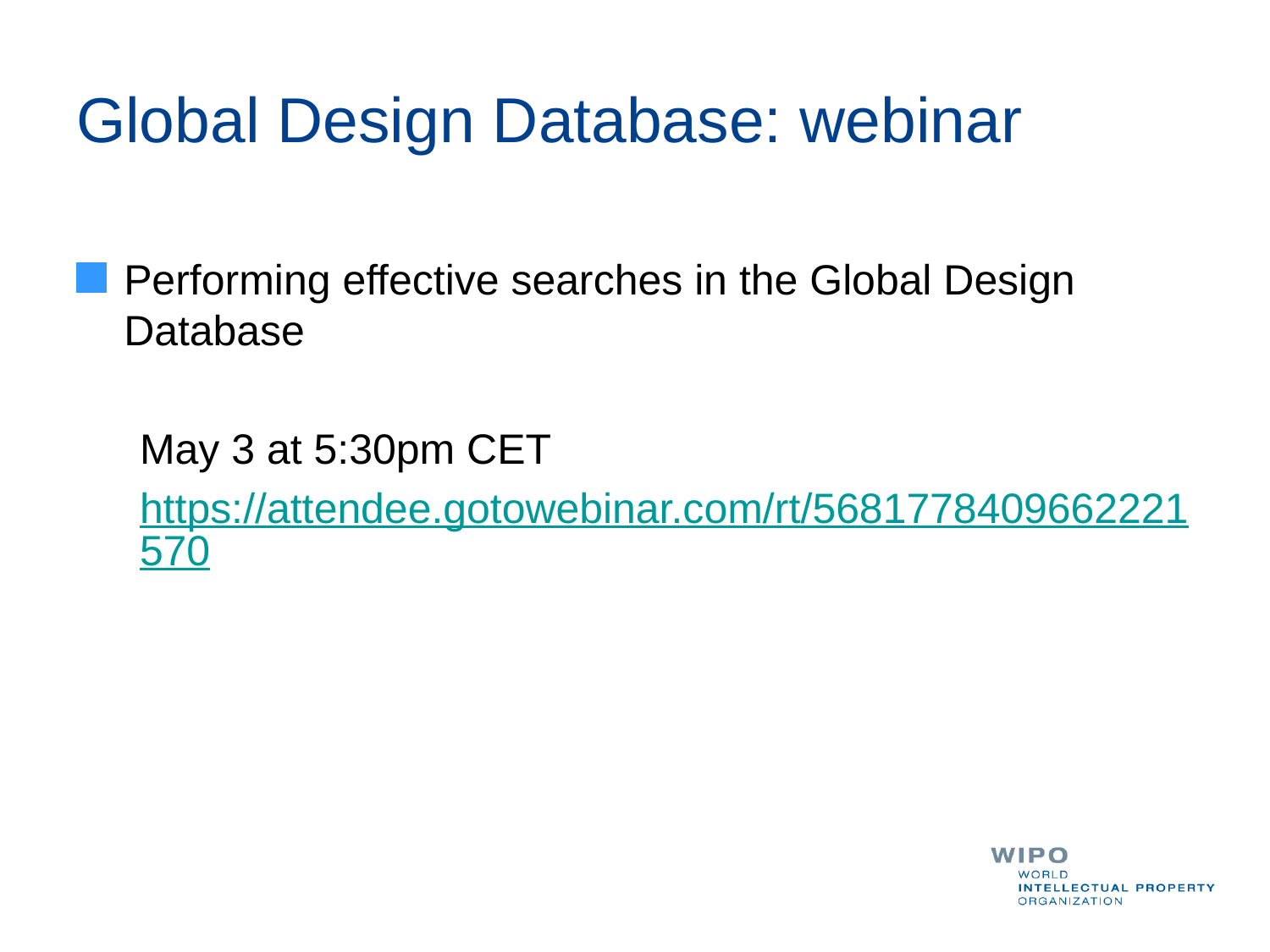

# Global Design Database: webinar
Performing effective searches in the Global Design Database

May 3 at 5:30pm CET
https://attendee.gotowebinar.com/rt/5681778409662221570